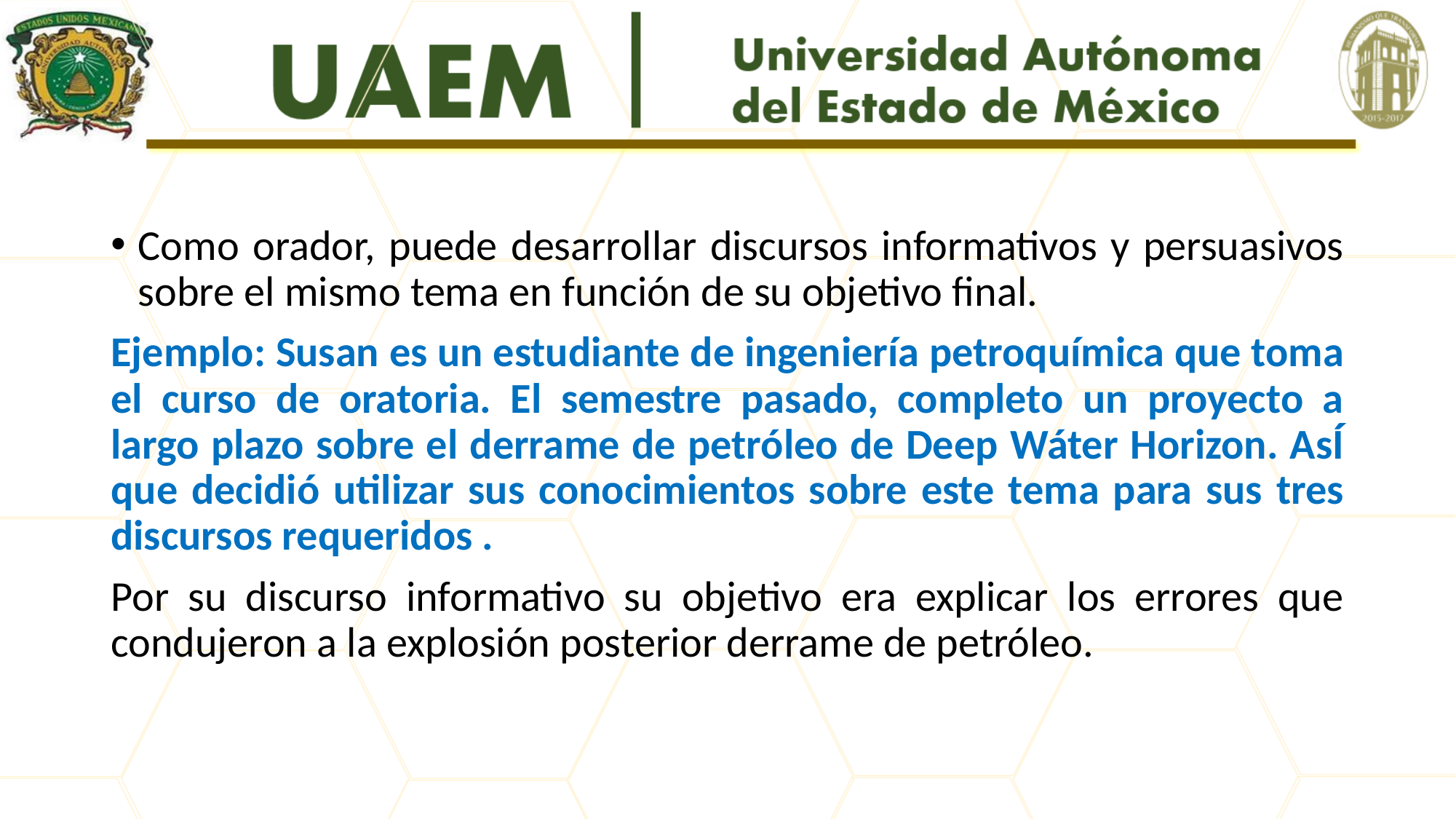

#
Como orador, puede desarrollar discursos informativos y persuasivos sobre el mismo tema en función de su objetivo final.
Ejemplo: Susan es un estudiante de ingeniería petroquímica que toma el curso de oratoria. El semestre pasado, completo un proyecto a largo plazo sobre el derrame de petróleo de Deep Wáter Horizon. AsÍ que decidió utilizar sus conocimientos sobre este tema para sus tres discursos requeridos .
Por su discurso informativo su objetivo era explicar los errores que condujeron a la explosión posterior derrame de petróleo.